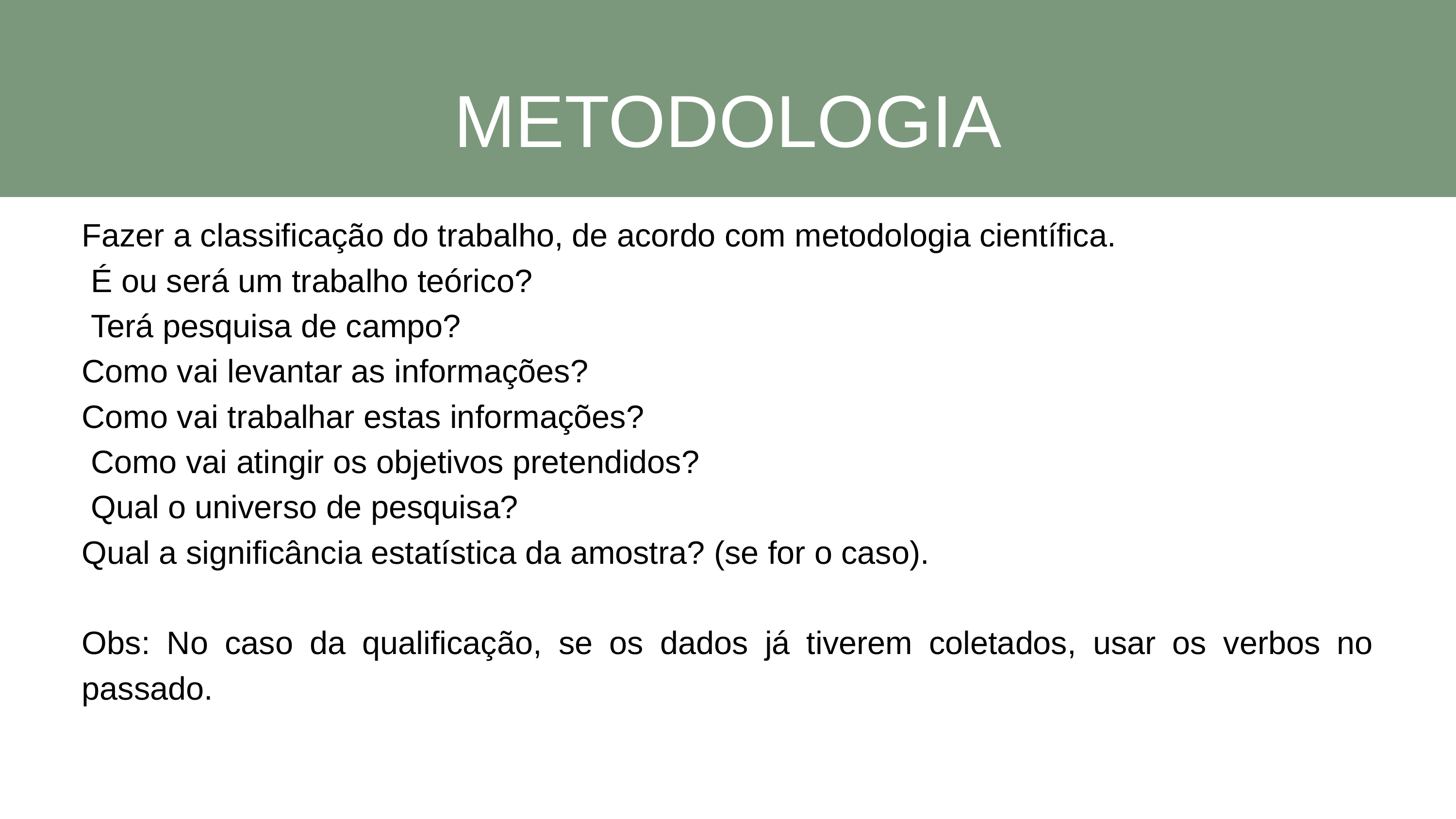

METODOLOGIA
Fazer a classificação do trabalho, de acordo com metodologia científica.
 É ou será um trabalho teórico?
 Terá pesquisa de campo?
Como vai levantar as informações?
Como vai trabalhar estas informações?
 Como vai atingir os objetivos pretendidos?
 Qual o universo de pesquisa?
Qual a significância estatística da amostra? (se for o caso).

Obs: No caso da qualificação, se os dados já tiverem coletados, usar os verbos no passado.